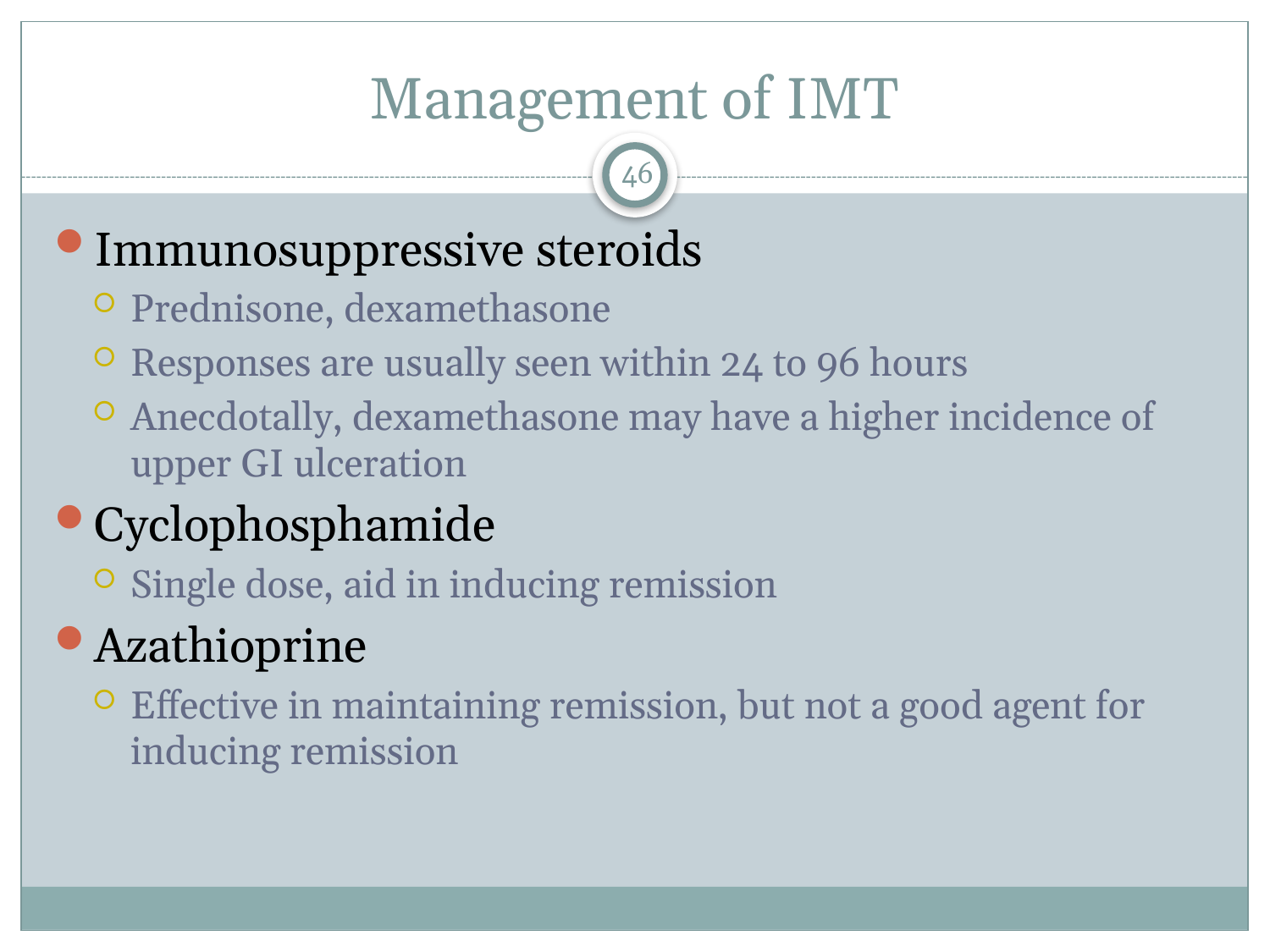

# Management of IMT
46
Immunosuppressive steroids
Prednisone, dexamethasone
Responses are usually seen within 24 to 96 hours
Anecdotally, dexamethasone may have a higher incidence of upper GI ulceration
Cyclophosphamide
Single dose, aid in inducing remission
Azathioprine
Effective in maintaining remission, but not a good agent for inducing remission